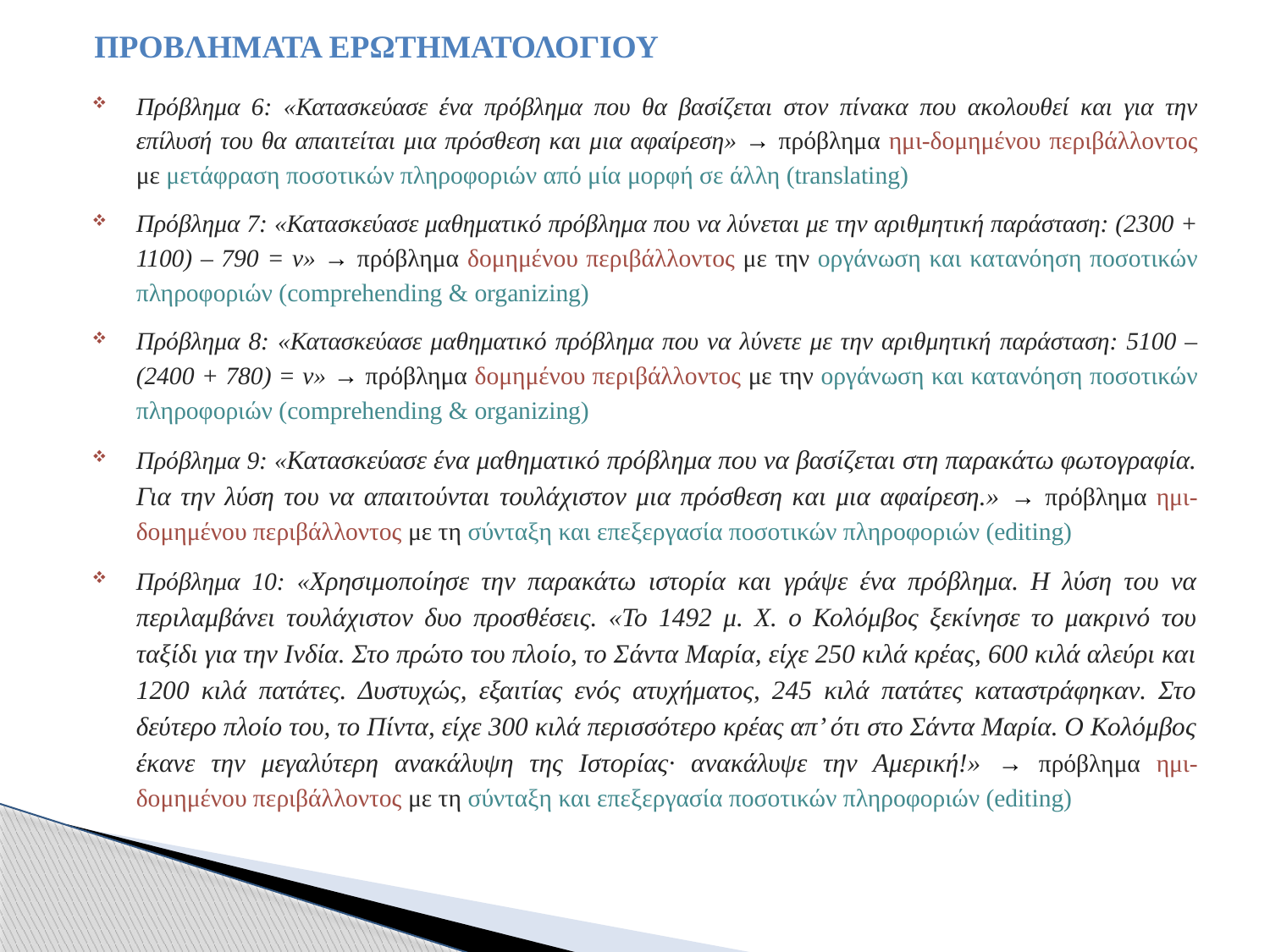

ΠΡΟΒΛΗΜΑΤΑ ΕΡΩΤΗΜΑΤΟΛΟΓΙΟΥ
Πρόβλημα 6: «Κατασκεύασε ένα πρόβλημα που θα βασίζεται στον πίνακα που ακολουθεί και για την επίλυσή του θα απαιτείται μια πρόσθεση και μια αφαίρεση» → πρόβλημα ημι-δομημένου περιβάλλοντος με μετάφραση ποσοτικών πληροφοριών από μία μορφή σε άλλη (translating)
Πρόβλημα 7: «Κατασκεύασε μαθηματικό πρόβλημα που να λύνεται με την αριθμητική παράσταση: (2300 + 1100) – 790 = ν» → πρόβλημα δομημένου περιβάλλοντος με την οργάνωση και κατανόηση ποσοτικών πληροφοριών (comprehending & organizing)
Πρόβλημα 8: «Κατασκεύασε μαθηματικό πρόβλημα που να λύνετε με την αριθμητική παράσταση: 5100 – (2400 + 780) = ν» → πρόβλημα δομημένου περιβάλλοντος με την οργάνωση και κατανόηση ποσοτικών πληροφοριών (comprehending & organizing)
Πρόβλημα 9: «Κατασκεύασε ένα μαθηματικό πρόβλημα που να βασίζεται στη παρακάτω φωτογραφία. Για την λύση του να απαιτούνται τουλάχιστον μια πρόσθεση και μια αφαίρεση.» → πρόβλημα ημι-δομημένου περιβάλλοντος με τη σύνταξη και επεξεργασία ποσοτικών πληροφοριών (editing)
Πρόβλημα 10: «Χρησιμοποίησε την παρακάτω ιστορία και γράψε ένα πρόβλημα. Η λύση του να περιλαμβάνει τουλάχιστον δυο προσθέσεις. «Το 1492 μ. Χ. ο Κολόμβος ξεκίνησε το μακρινό του ταξίδι για την Ινδία. Στο πρώτο του πλοίο, το Σάντα Μαρία, είχε 250 κιλά κρέας, 600 κιλά αλεύρι και 1200 κιλά πατάτες. Δυστυχώς, εξαιτίας ενός ατυχήματος, 245 κιλά πατάτες καταστράφηκαν. Στο δεύτερο πλοίο του, το Πίντα, είχε 300 κιλά περισσότερο κρέας απ’ ότι στο Σάντα Μαρία. Ο Κολόμβος έκανε την μεγαλύτερη ανακάλυψη της Ιστορίας· ανακάλυψε την Αμερική!» → πρόβλημα ημι-δομημένου περιβάλλοντος με τη σύνταξη και επεξεργασία ποσοτικών πληροφοριών (editing)